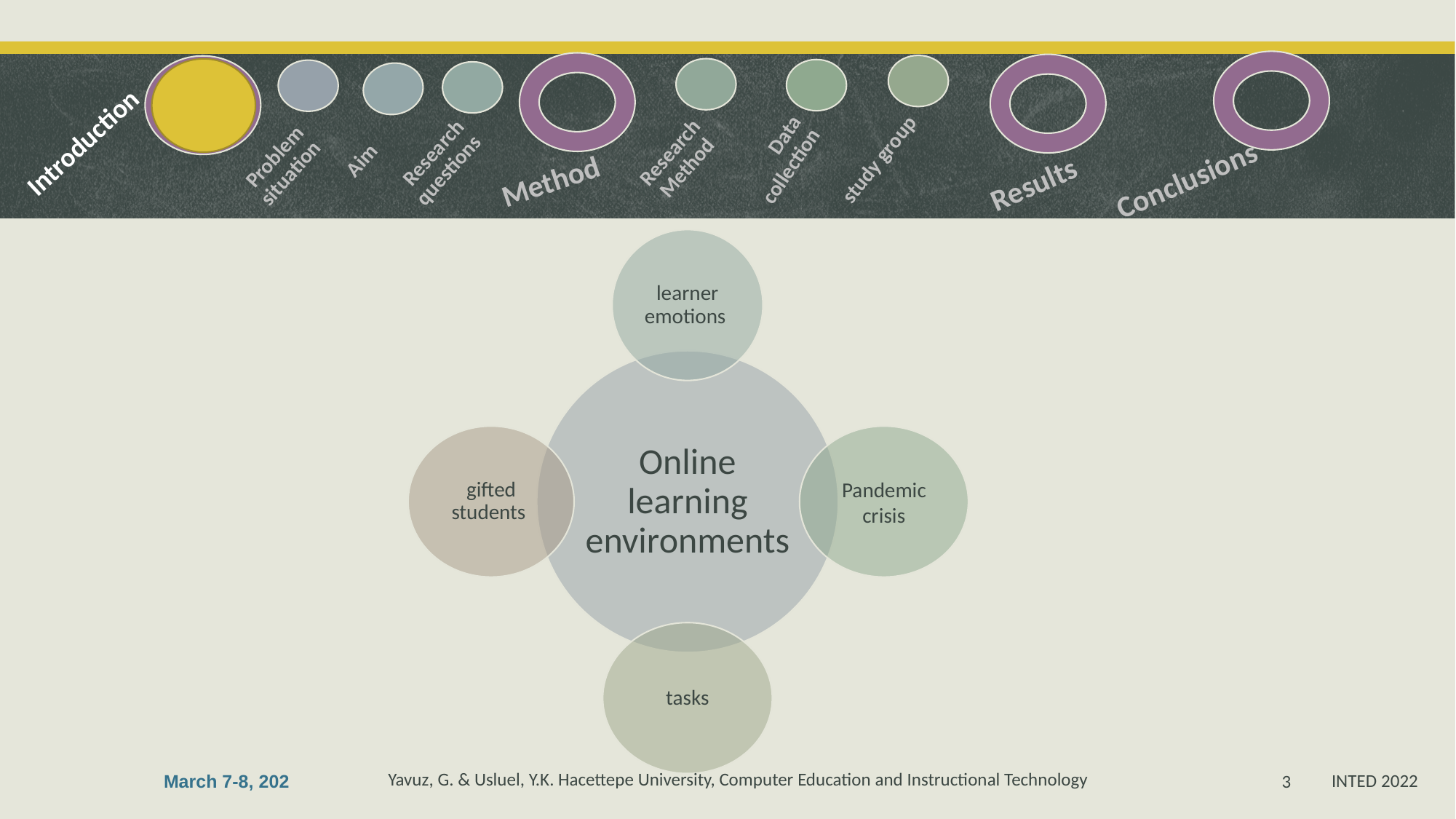

Introduction

Results

Research questions

Method
Problem situation
Aim

Conclusions
study group
Research Method
Data
collection

learner emotions

Online learning environments

gifted students
Pandemic crisis

tasks
INTED 2022
March 7-8, 202
3
Yavuz, G. & Usluel, Y.K. Hacettepe University, Computer Education and Instructional Technology